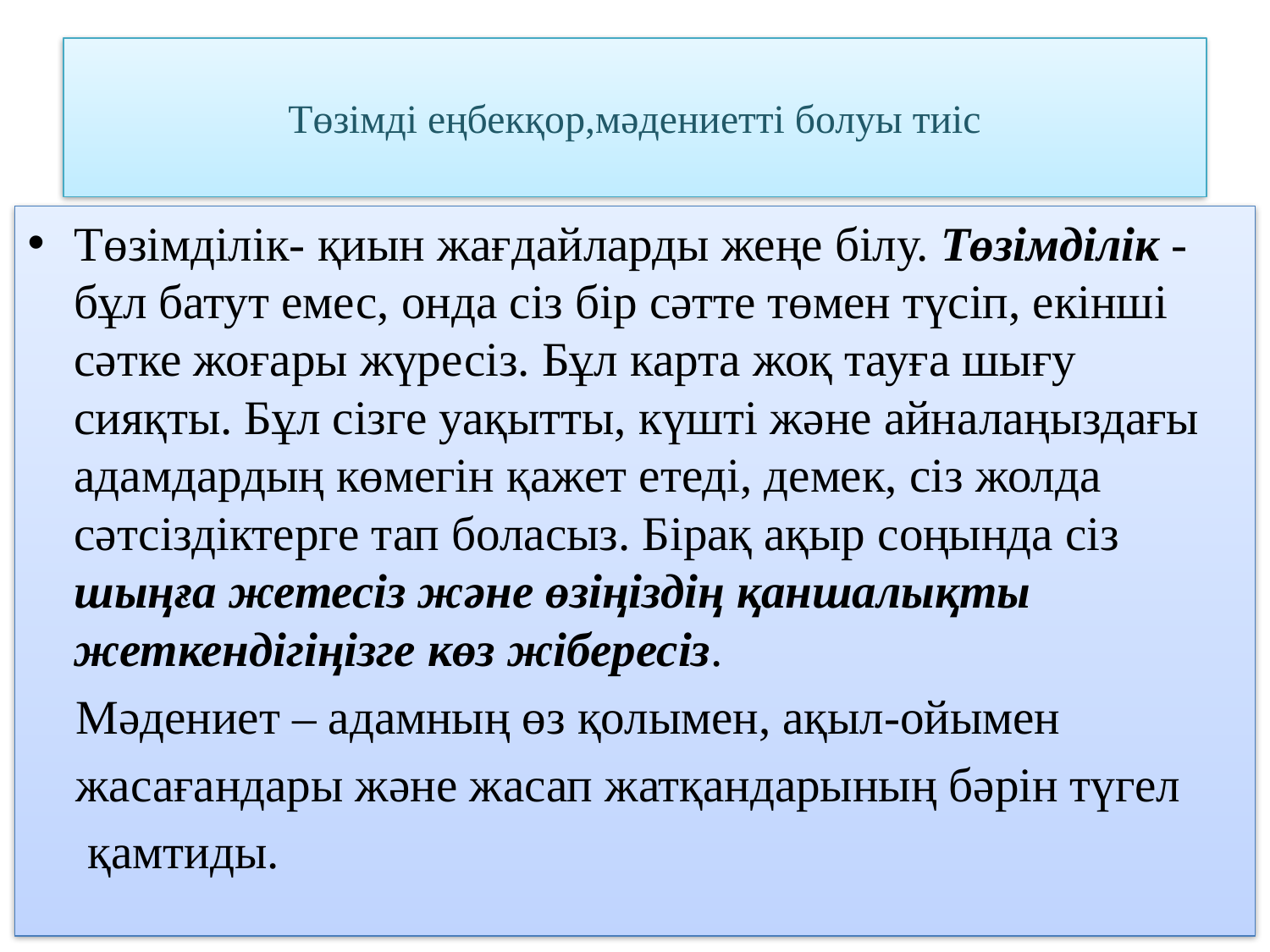

# Төзімді еңбекқор,мәдениетті болуы тиіс
Төзімділік- қиын жағдайларды жеңе білу. Төзімділік - бұл батут емес, онда сіз бір сәтте төмен түсіп, екінші сәтке жоғары жүресіз. Бұл карта жоқ тауға шығу сияқты. Бұл сізге уақытты, күшті және айналаңыздағы адамдардың көмегін қажет етеді, демек, сіз жолда сәтсіздіктерге тап боласыз. Бірақ ақыр соңында сіз шыңға жетесіз және өзіңіздің қаншалықты жеткендігіңізге көз жібересіз.
    Мәдениет – адамның өз қолымен, ақыл-ойымен
    жасағандары және жасап жатқандарының бәрін түгел
     қамтиды.